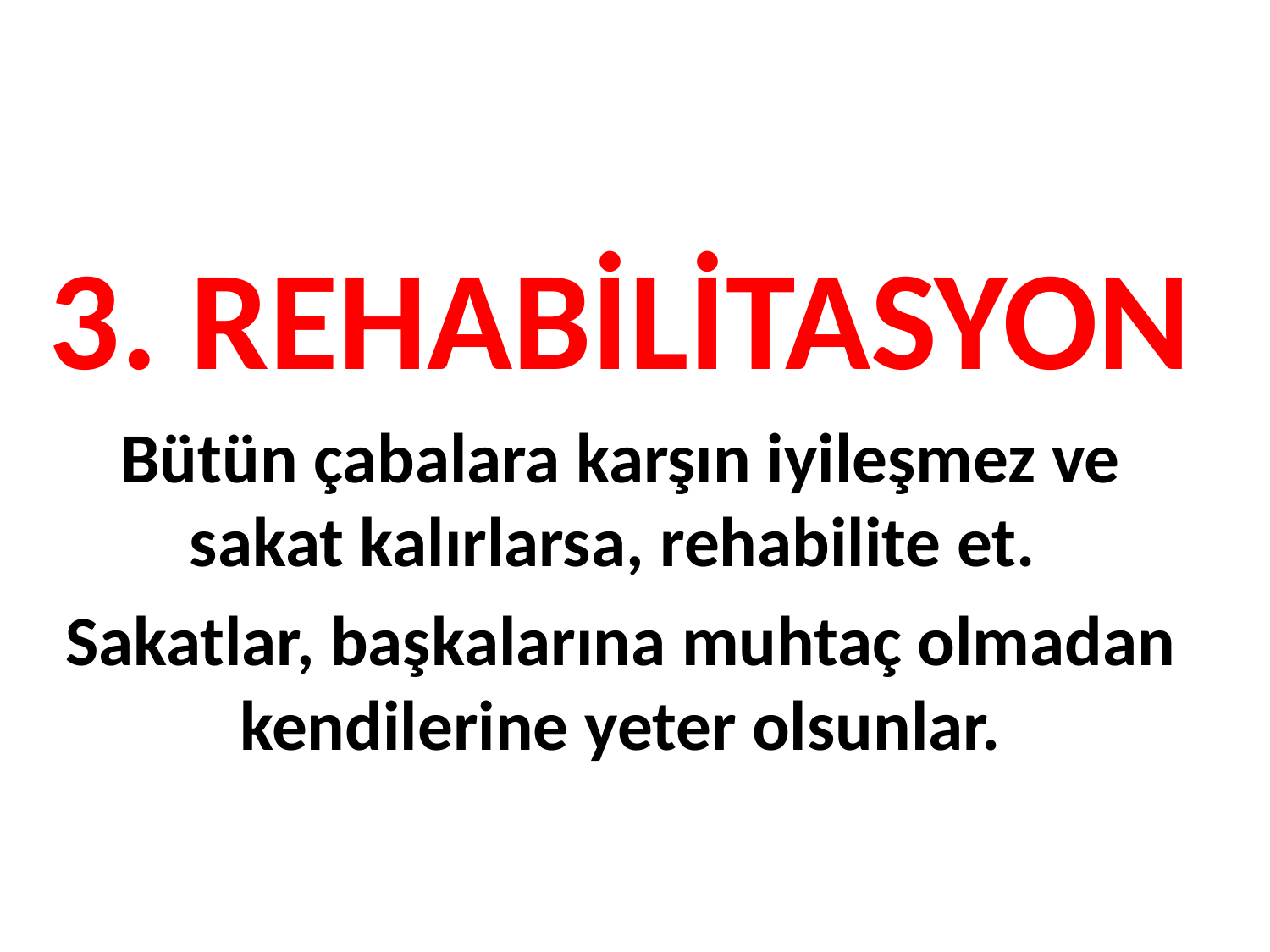

#
3. REHABİLİTASYON
Bütün çabalara karşın iyileşmez ve sakat kalırlarsa, rehabilite et.
Sakatlar, başkalarına muhtaç olmadan kendilerine yeter olsunlar.